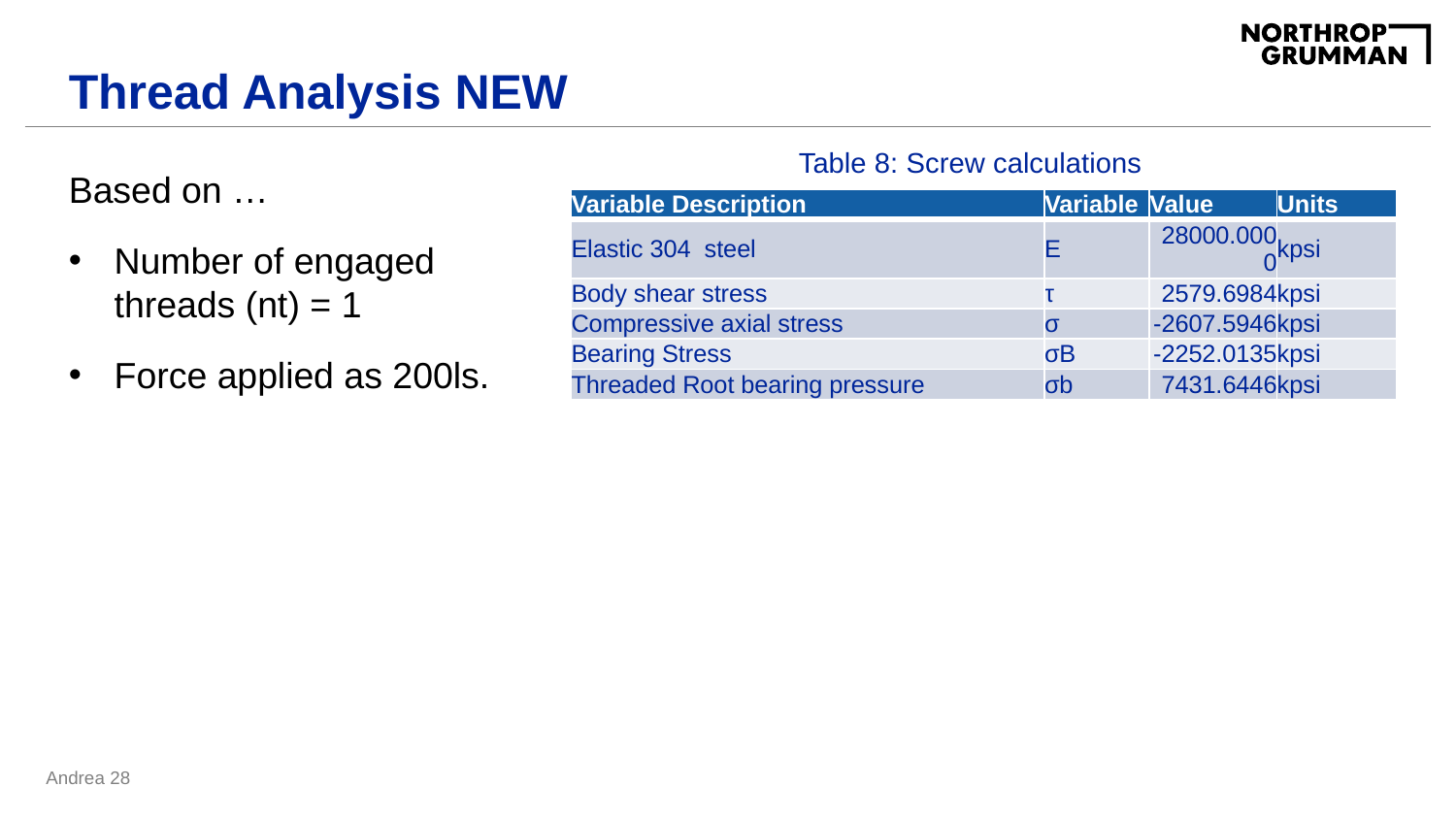

# Thread Analysis NEW
Table 8: Screw calculations
Based on …
Number of engaged threads (nt) = 1
Force applied as 200ls.
| Variable Description | Variable | Value | Units |
| --- | --- | --- | --- |
| Elastic 304  steel | E | 28000.0000 | kpsi |
| Body shear stress | τ | 2579.6984 | kpsi |
| Compressive axial stress | σ | -2607.5946 | kpsi |
| Bearing Stress | σB | -2252.0135 | kpsi |
| Threaded Root bearing pressure | σb | 7431.6446 | kpsi |
| Variable Description | Variable | Value | Units |
| --- | --- | --- | --- |
| Elastic 304  steel | E | 28000.0000 | kpsi |
| Body shear stress | τ | 12898.4919 | kpsi |
| Compressive axial stress | σ | -13037.9729 | kpsi |
| Bearing Stress | σB | -3753.3558 | kpsi |
| Threaded Root bearing pressure | σb | 12386.0743 | kpsi |
Andrea 28